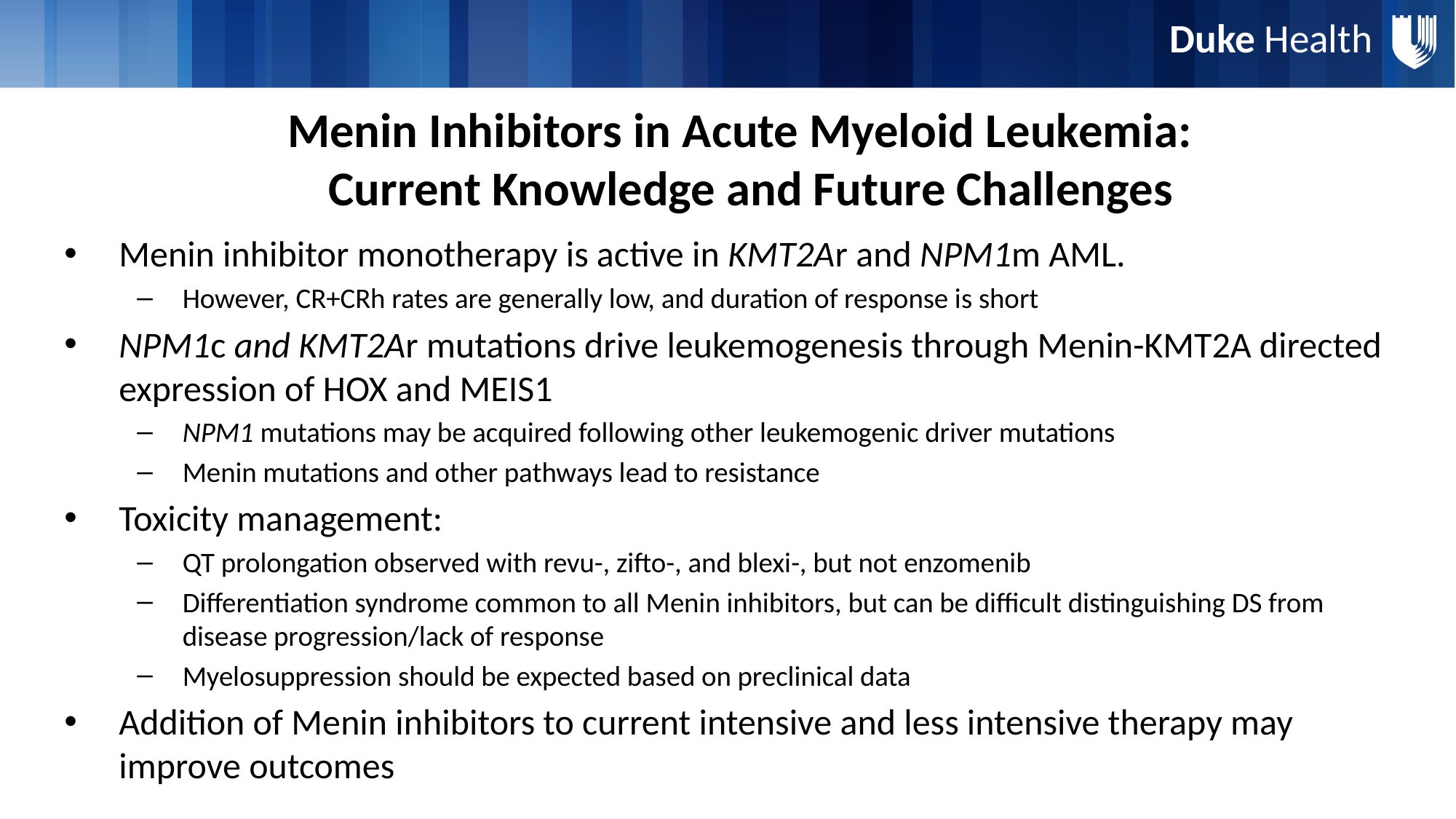

Duke Health
Menin Inhibitors in Acute Myeloid Leukemia:
Current Knowledge and Future Challenges
Menin inhibitor monotherapy is active in KMT2Ar and NPM1m AML.
However, CR+CRh rates are generally low, and duration of response is short
NPM1c and KMT2Ar mutations drive leukemogenesis through Menin-KMT2A directed expression of HOX and MEIS1
NPM1 mutations may be acquired following other leukemogenic driver mutations
Menin mutations and other pathways lead to resistance
Toxicity management:
QT prolongation observed with revu-, zifto-, and blexi-, but not enzomenib
Differentiation syndrome common to all Menin inhibitors, but can be difficult distinguishing DS from disease progression/lack of response
Myelosuppression should be expected based on preclinical data
Addition of Menin inhibitors to current intensive and less intensive therapy may improve outcomes